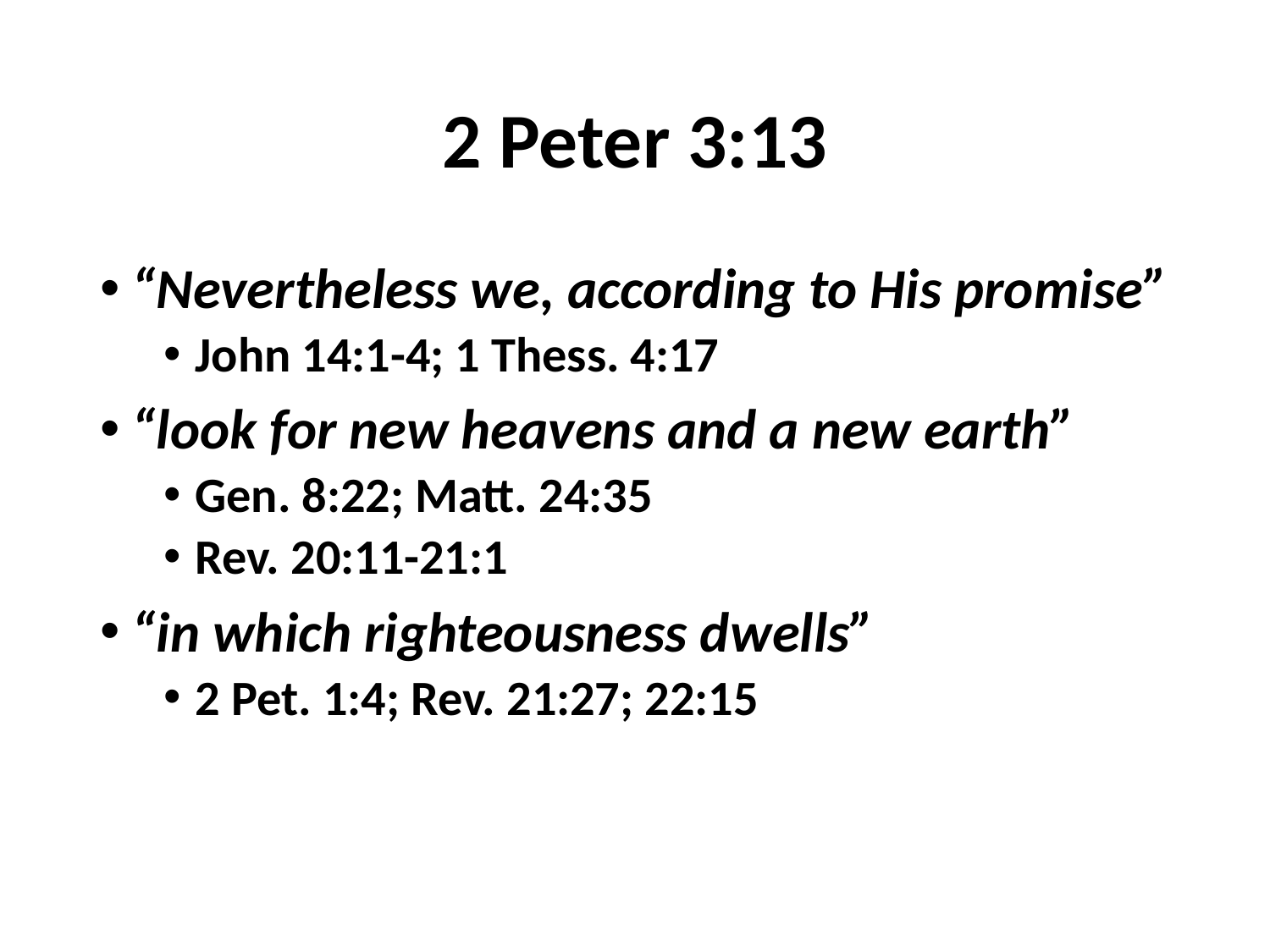

# 2 Peter 3:13
“Nevertheless we, according to His promise”
John 14:1-4; 1 Thess. 4:17
“look for new heavens and a new earth”
Gen. 8:22; Matt. 24:35
Rev. 20:11-21:1
“in which righteousness dwells”
2 Pet. 1:4; Rev. 21:27; 22:15